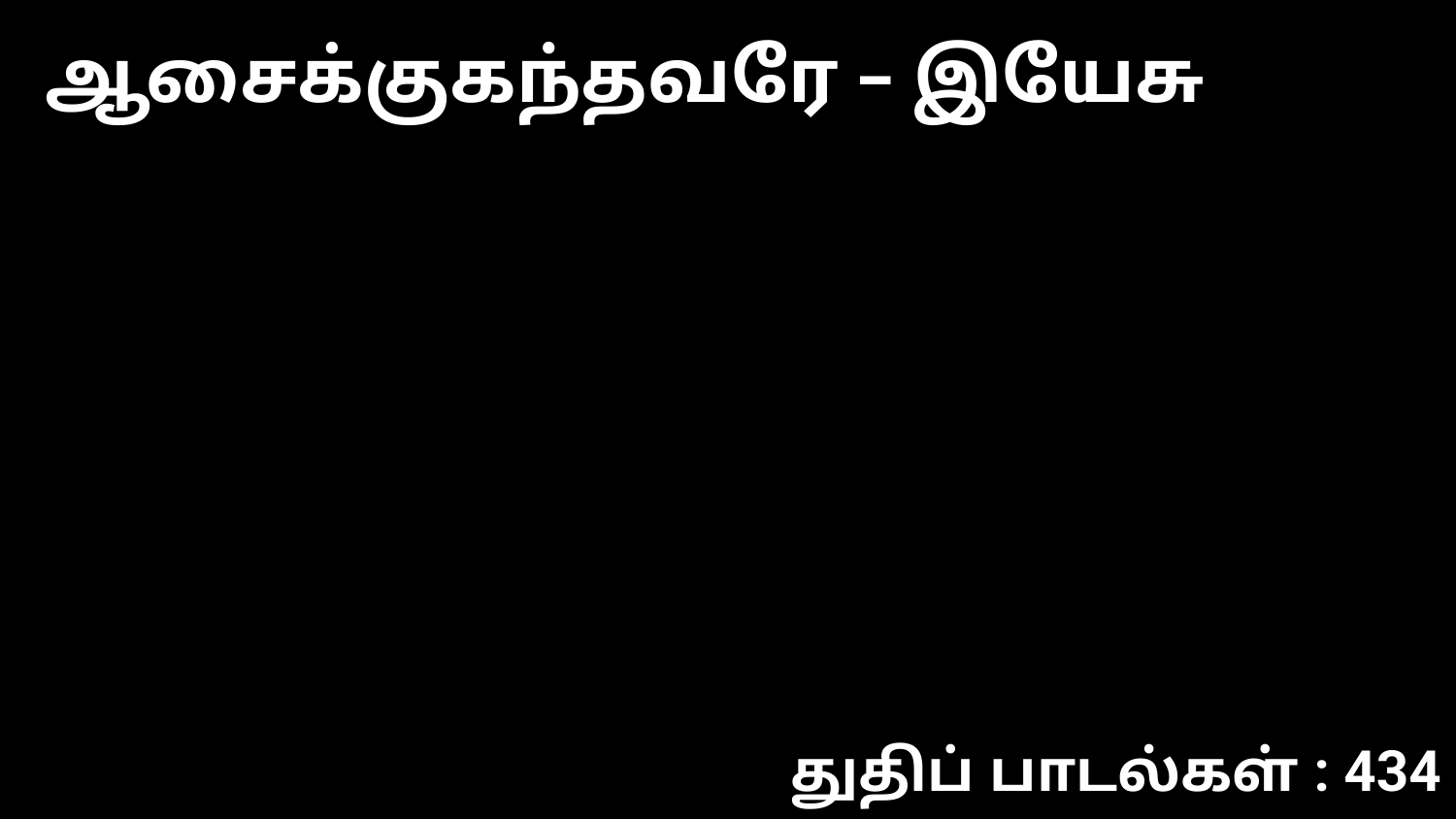

ஆசைக்குகந்தவரே – இயேசு
துதிப் பாடல்கள் : 434